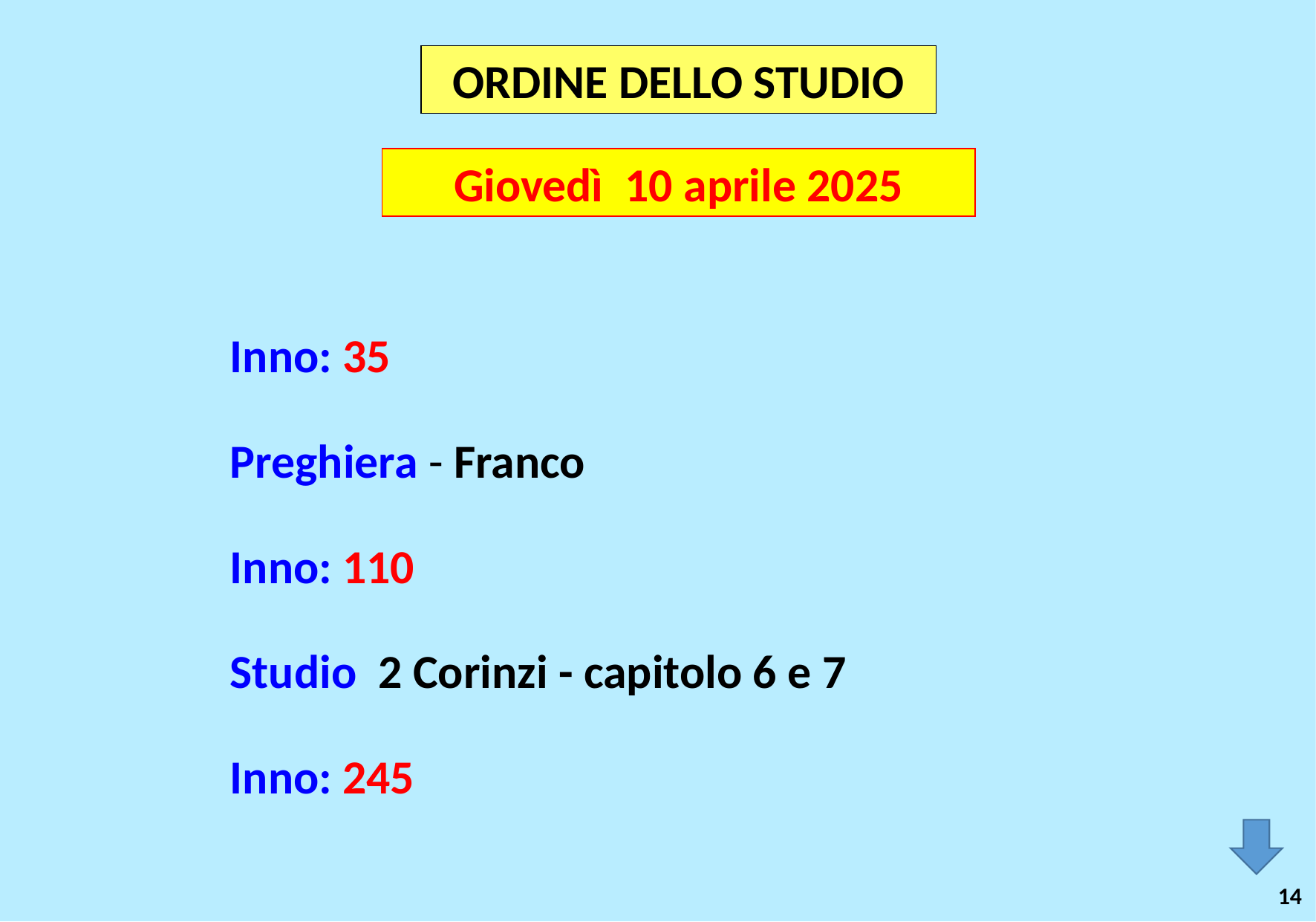

ORDINE DELLO STUDIO
Giovedì  10 aprile 2025
Inno: 35
Preghiera - Franco
Inno: 110
Studio  2 Corinzi - capitolo 6 e 7
Inno: 245

14